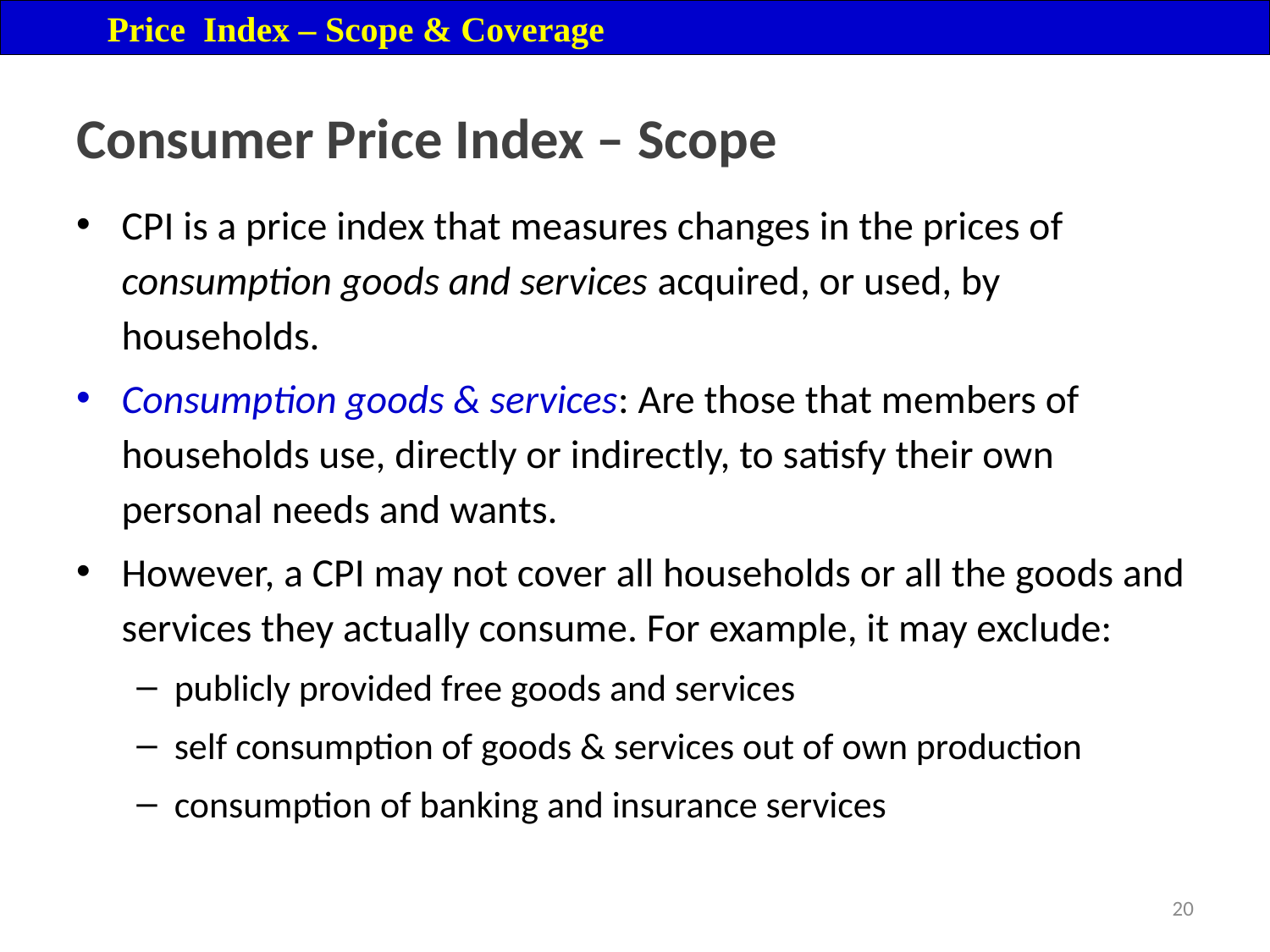

Price  Index – Scope & Coverage
# Consumer Price Index – Scope
CPI is a price index that measures changes in the prices of consumption goods and services acquired, or used, by households.
Consumption goods & services: Are those that members of households use, directly or indirectly, to satisfy their own personal needs and wants.
However, a CPI may not cover all households or all the goods and services they actually consume. For example, it may exclude:
publicly provided free goods and services
self consumption of goods & services out of own production
consumption of banking and insurance services
20